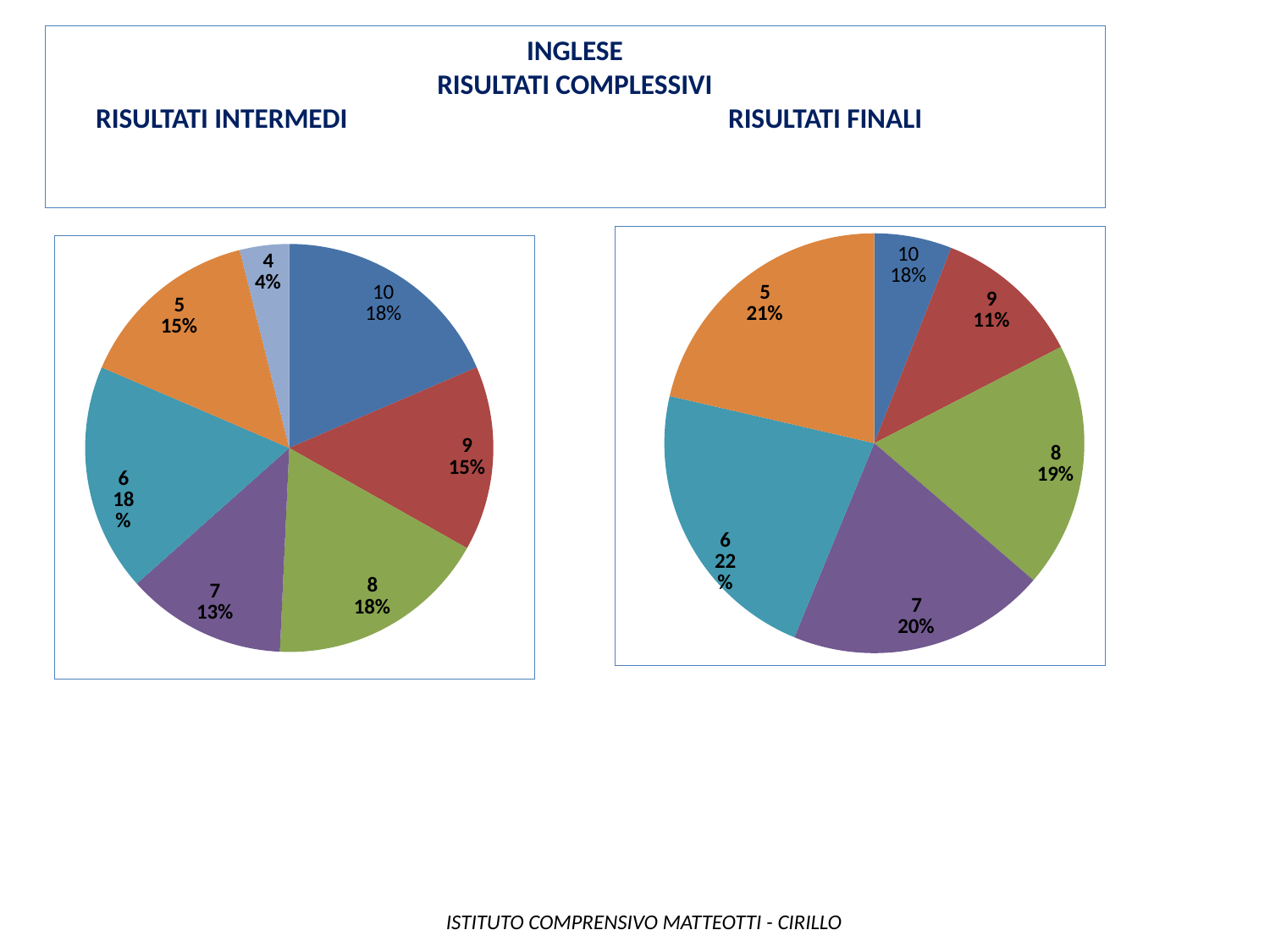

INGLESE
Risultati complessivi
      Risultati intermedi                                                            Risultati finali

### Chart

| Category | Colonna1 |
|---|---|
| 10 | 12.0 |
| 9 | 23.0 |
| 8 | 38.0 |
| 7 | 40.0 |
| 6 | 45.0 |
| 5 | 43.0 |
| 4 | 0.0 |

### Chart

| Category | Colonna1 |
|---|---|
| 10 | 38.0 |
| 9 | 30.0 |
| 8 | 36.0 |
| 7 | 26.0 |
| 6 | 37.0 |
| 5 | 30.0 |
| 4 | 8.0 |
 ISTITUTO COMPRENSIVO MATTEOTTI - CIRILLO